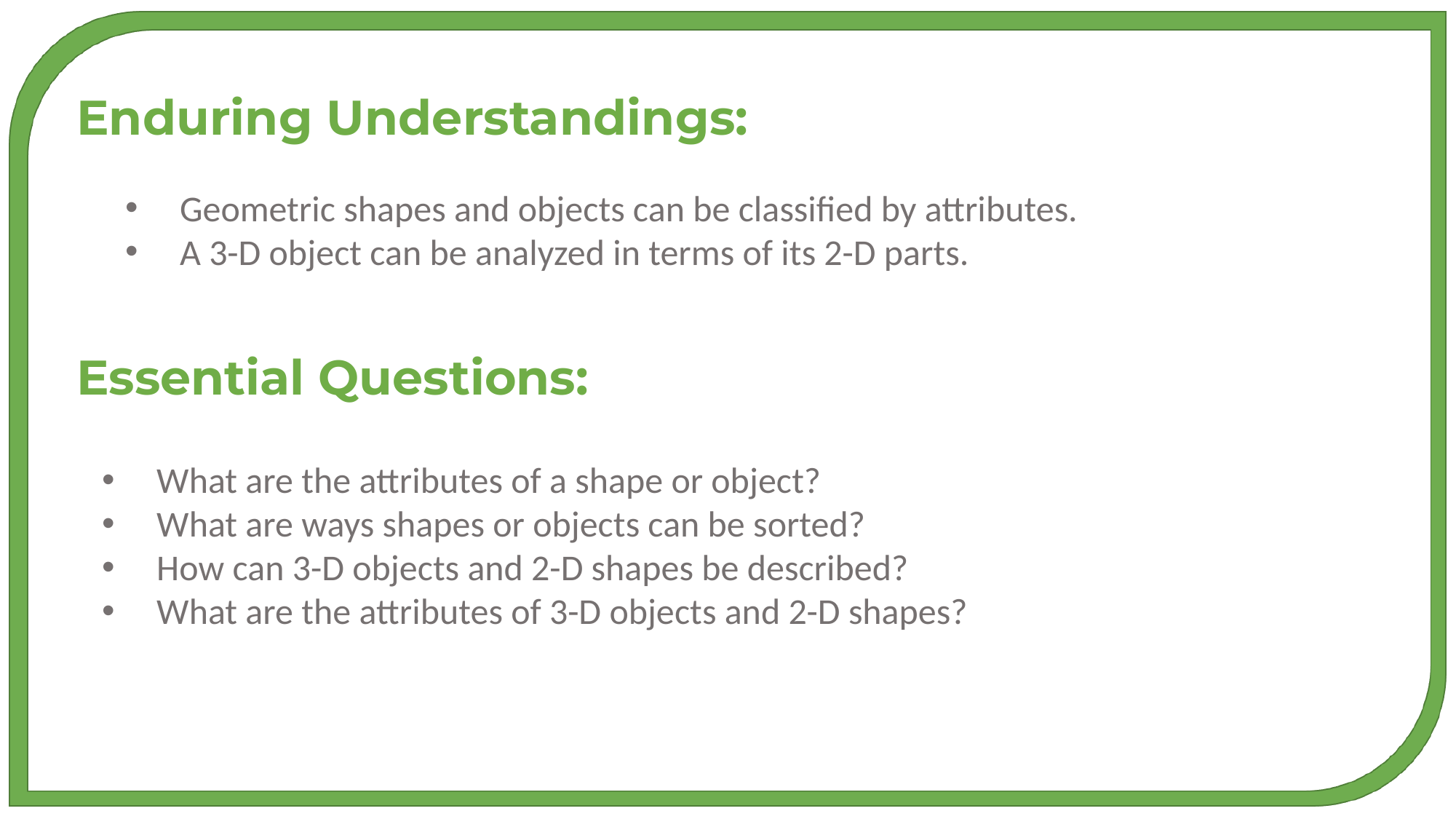

Enduring Understandings:

Geometric shapes and objects can be classified by attributes.
A 3-D object can be analyzed in terms of its 2-D parts.
Essential Questions:
What are the attributes of a shape or object?
What are ways shapes or objects can be sorted?
How can 3-D objects and 2-D shapes be described?
What are the attributes of 3-D objects and 2-D shapes?